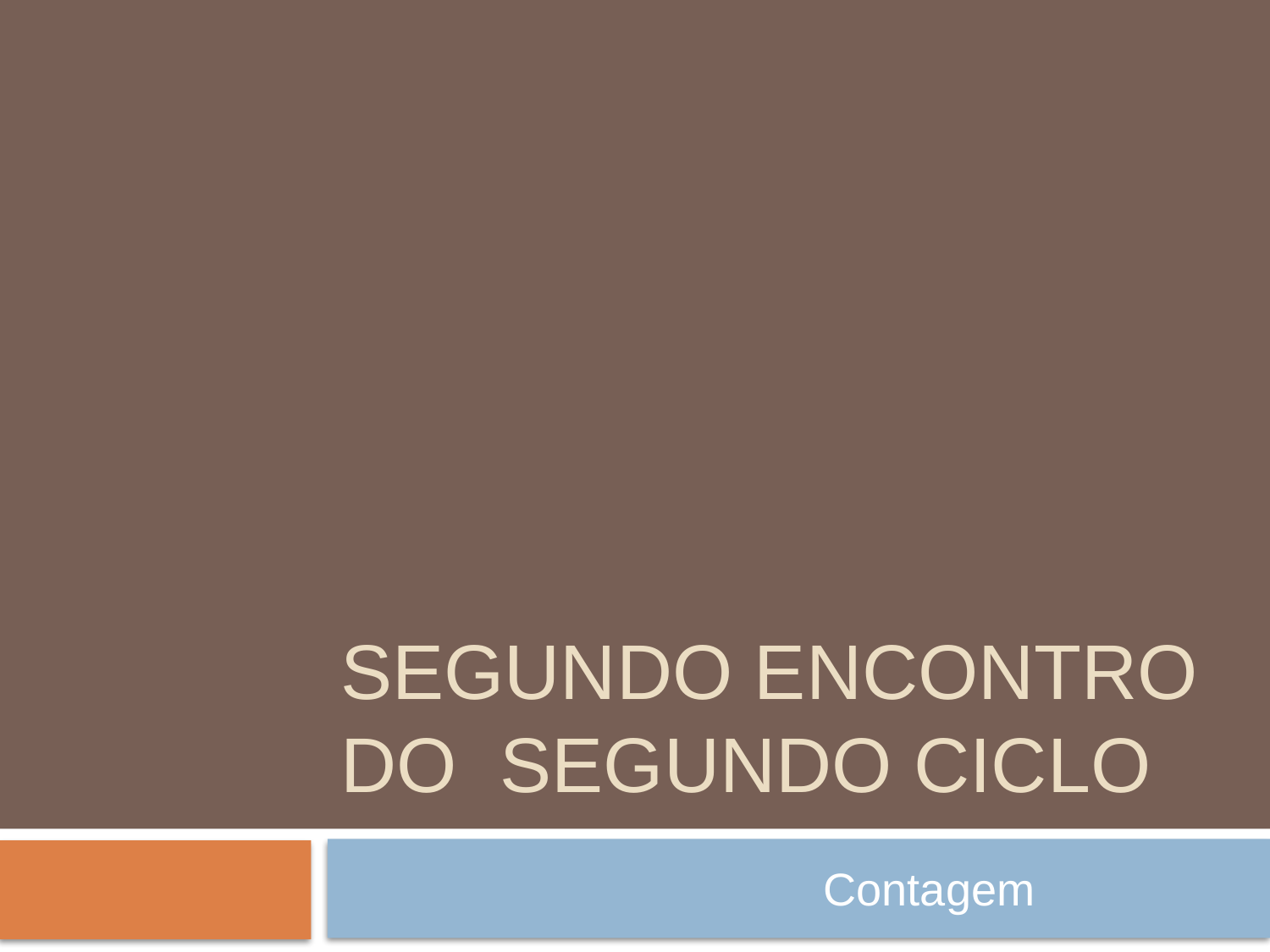

# Segundo encontro do  segundo ciclo
                                      Contagem